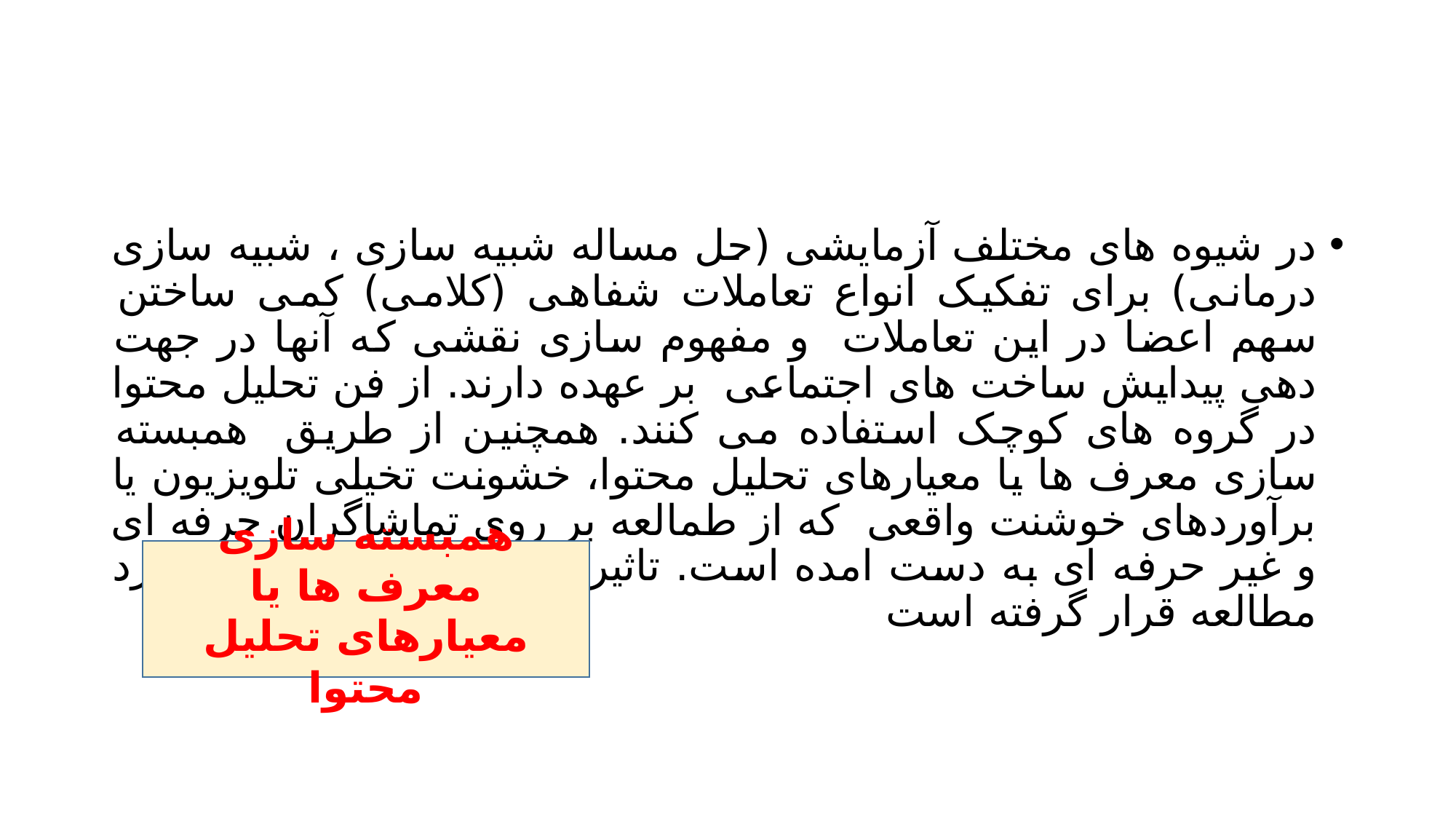

#
در شیوه های مختلف آزمایشی (حل مساله شبیه سازی ، شبیه سازی درمانی) برای تفکیک انواع تعاملات شفاهی (کلامی) کمی ساختن سهم اعضا در این تعاملات  و مفهوم سازی نقشی که آنها در جهت دهی پیدایش ساخت های اجتماعی  بر عهده دارند. از فن تحلیل محتوا در گروه های کوچک استفاده می کنند. همچنین از طریق  همبسته سازی معرف ها یا معیارهای تحلیل محتوا، خشونت تخیلی تلویزیون یا برآوردهای خوشنت واقعی  که از طمالعه بر روی تماشاگران حرفه ای و غیر حرفه ای به دست امده است. تاثیرات رسانه های جمعی مورد مطالعه قرار گرفته است

همبسته سازی معرف ها یا معیارهای تحلیل محتوا